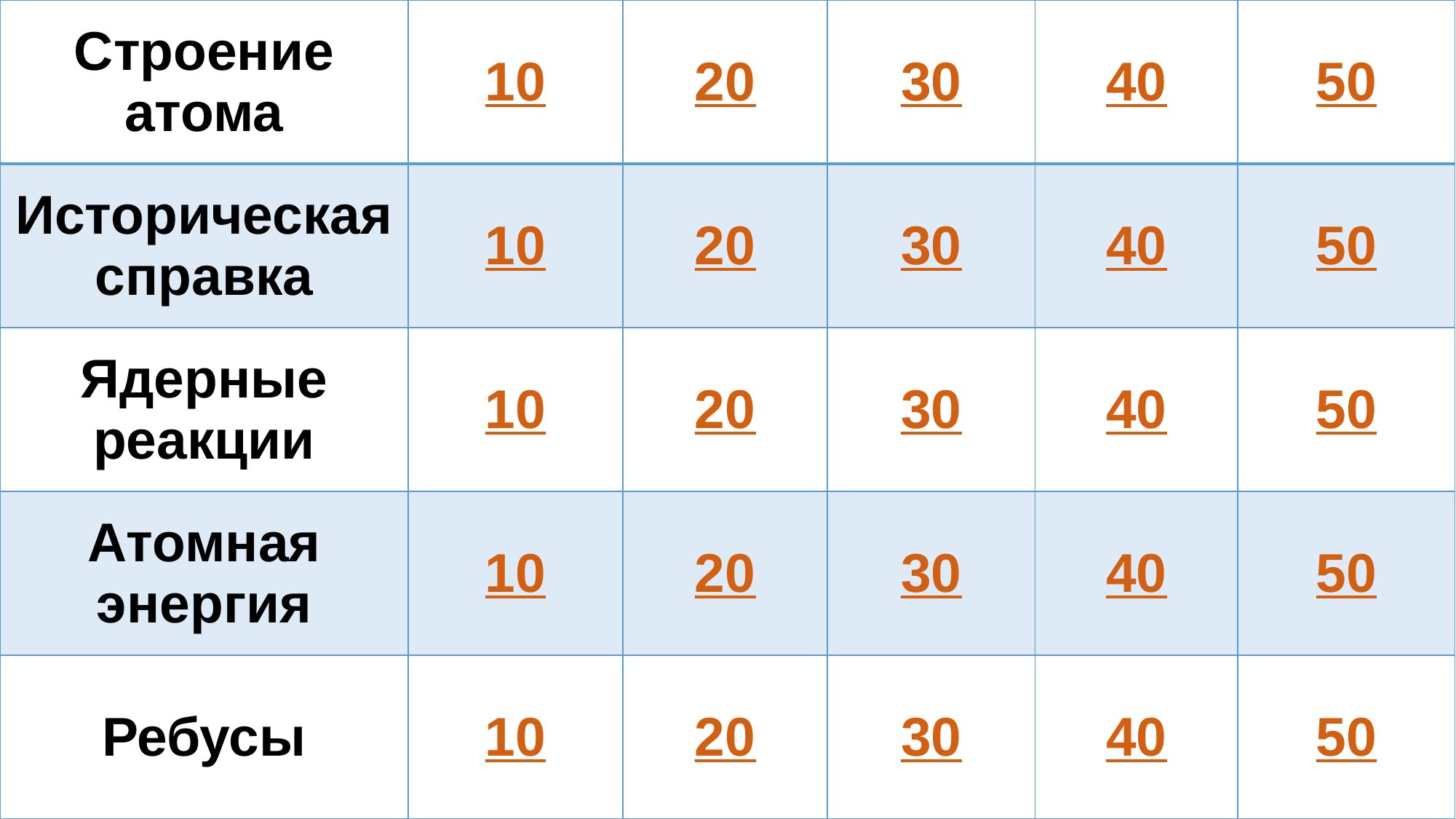

| Строение атома | 10 | 20 | 30 | 40 | 50 |
| --- | --- | --- | --- | --- | --- |
| Историческая справка | 10 | 20 | 30 | 40 | 50 |
| Ядерные реакции | 10 | 20 | 30 | 40 | 50 |
| Атомная энергия | 10 | 20 | 30 | 40 | 50 |
| Ребусы | 10 | 20 | 30 | 40 | 50 |